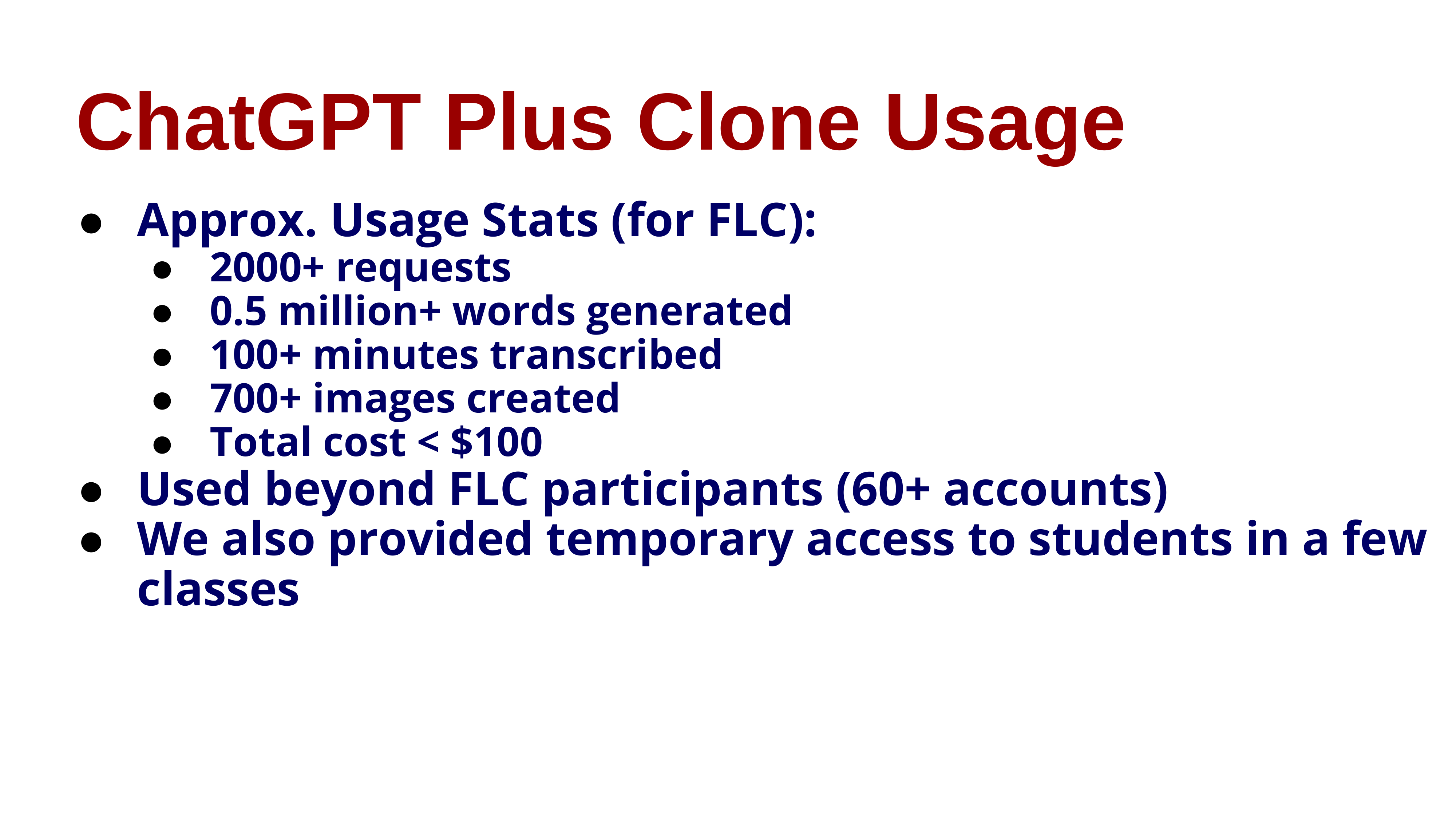

ChatGPT Plus Clone Usage
Approx. Usage Stats (for FLC):
2000+ requests
0.5 million+ words generated
100+ minutes transcribed
700+ images created
Total cost < $100
Used beyond FLC participants (60+ accounts)
We also provided temporary access to students in a few classes